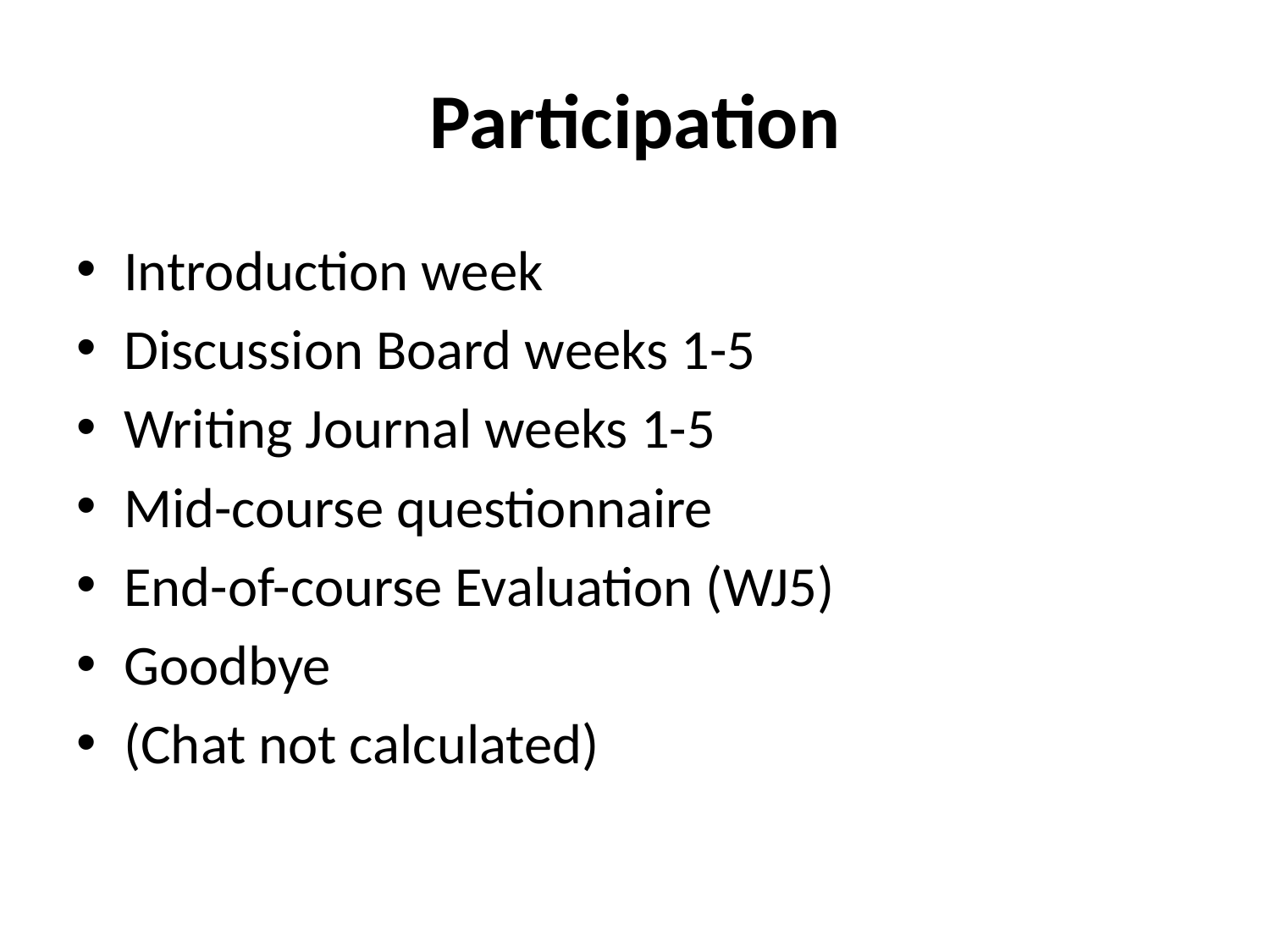

# Participation
Introduction week
Discussion Board weeks 1-5
Writing Journal weeks 1-5
Mid-course questionnaire
End-of-course Evaluation (WJ5)
Goodbye
(Chat not calculated)